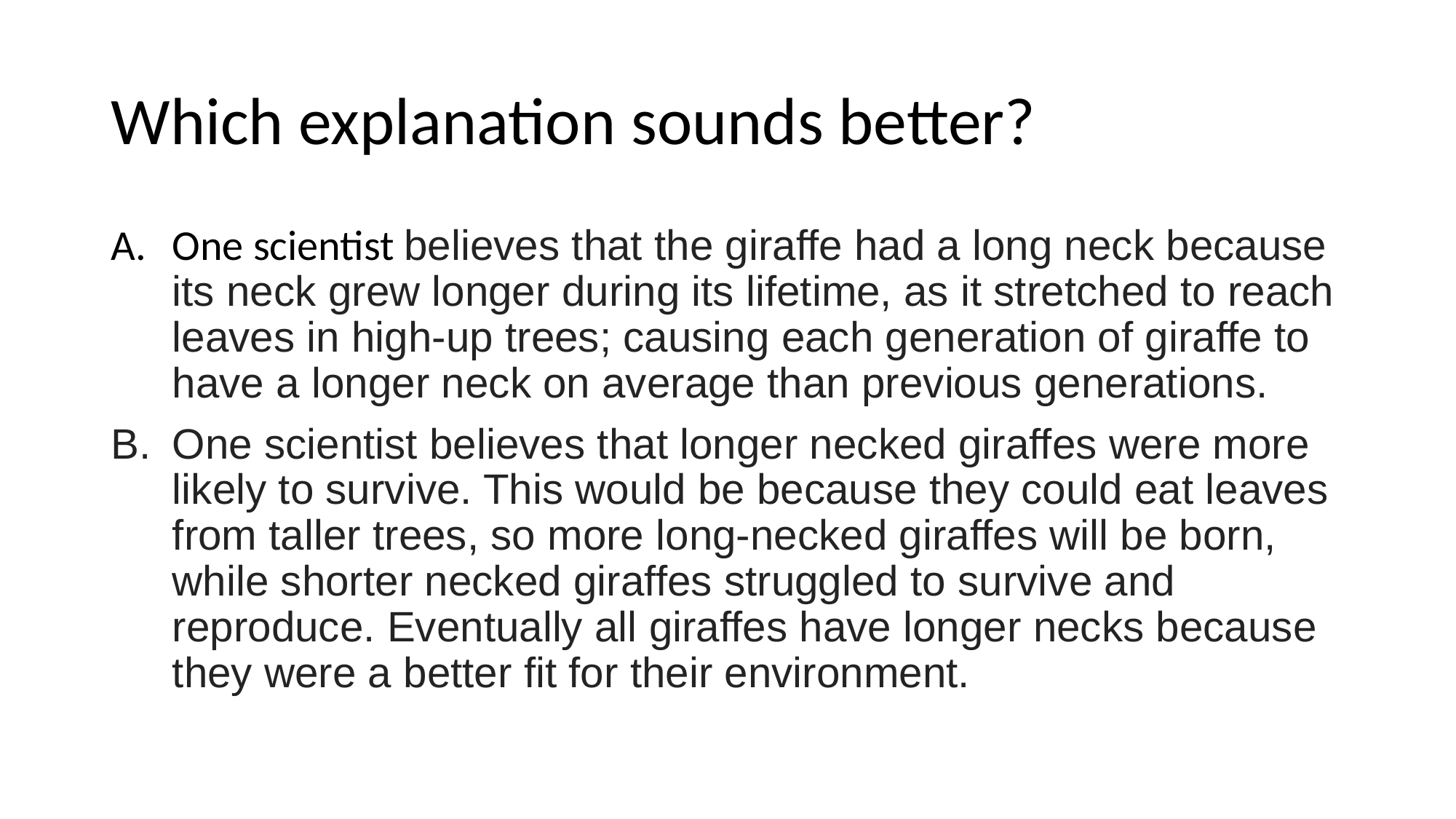

# Which explanation sounds better?
One scientist believes that the giraffe had a long neck because its neck grew longer during its lifetime, as it stretched to reach leaves in high-up trees; causing each generation of giraffe to have a longer neck on average than previous generations.
One scientist believes that longer necked giraffes were more likely to survive. This would be because they could eat leaves from taller trees, so more long-necked giraffes will be born, while shorter necked giraffes struggled to survive and reproduce. Eventually all giraffes have longer necks because they were a better fit for their environment.